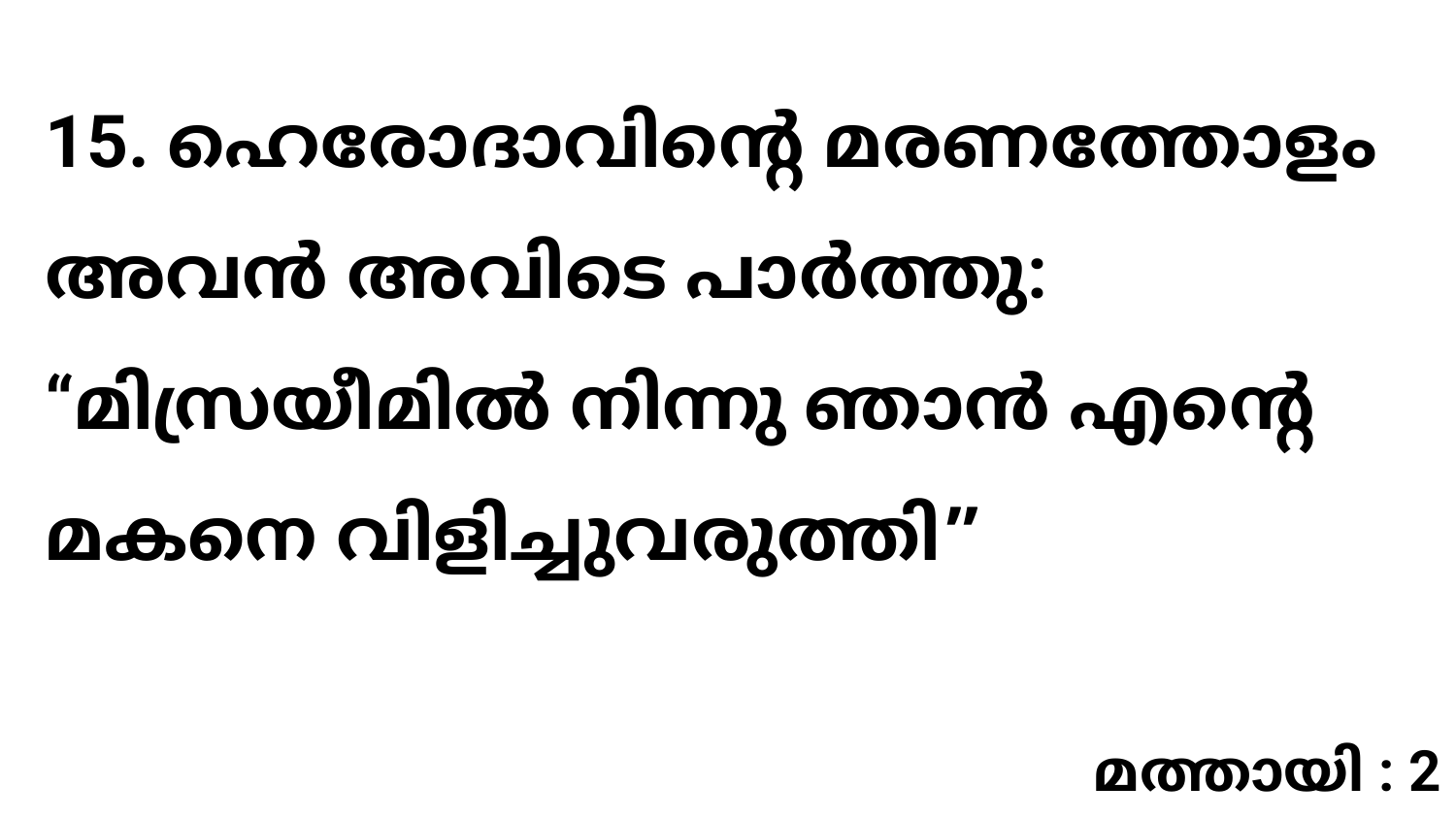

15. ഹെരോദാവിന്റെ മരണത്തോളം അവൻ അവിടെ പാർത്തു: “മിസ്രയീമിൽ നിന്നു ഞാൻ എന്റെ മകനെ വിളിച്ചുവരുത്തി”
മത്തായി : 2